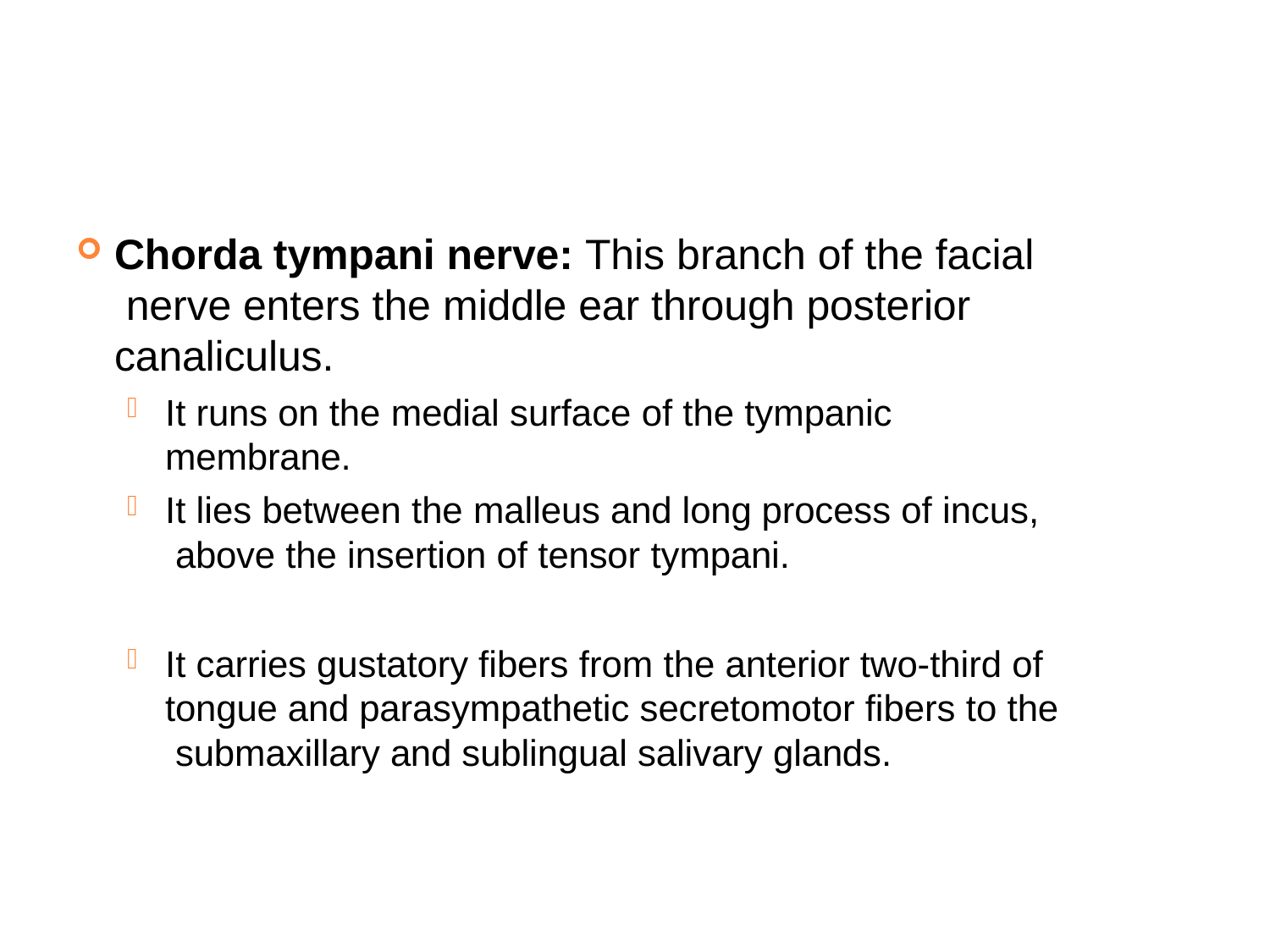

Chorda tympani nerve: This branch of the facial  nerve enters the middle ear through posterior  canaliculus.
It runs on the medial surface of the tympanic
membrane.
It lies between the malleus and long process of incus,  above the insertion of tensor tympani.

It carries gustatory fibers from the anterior two-third of  tongue and parasympathetic secretomotor fibers to the  submaxillary and sublingual salivary glands.